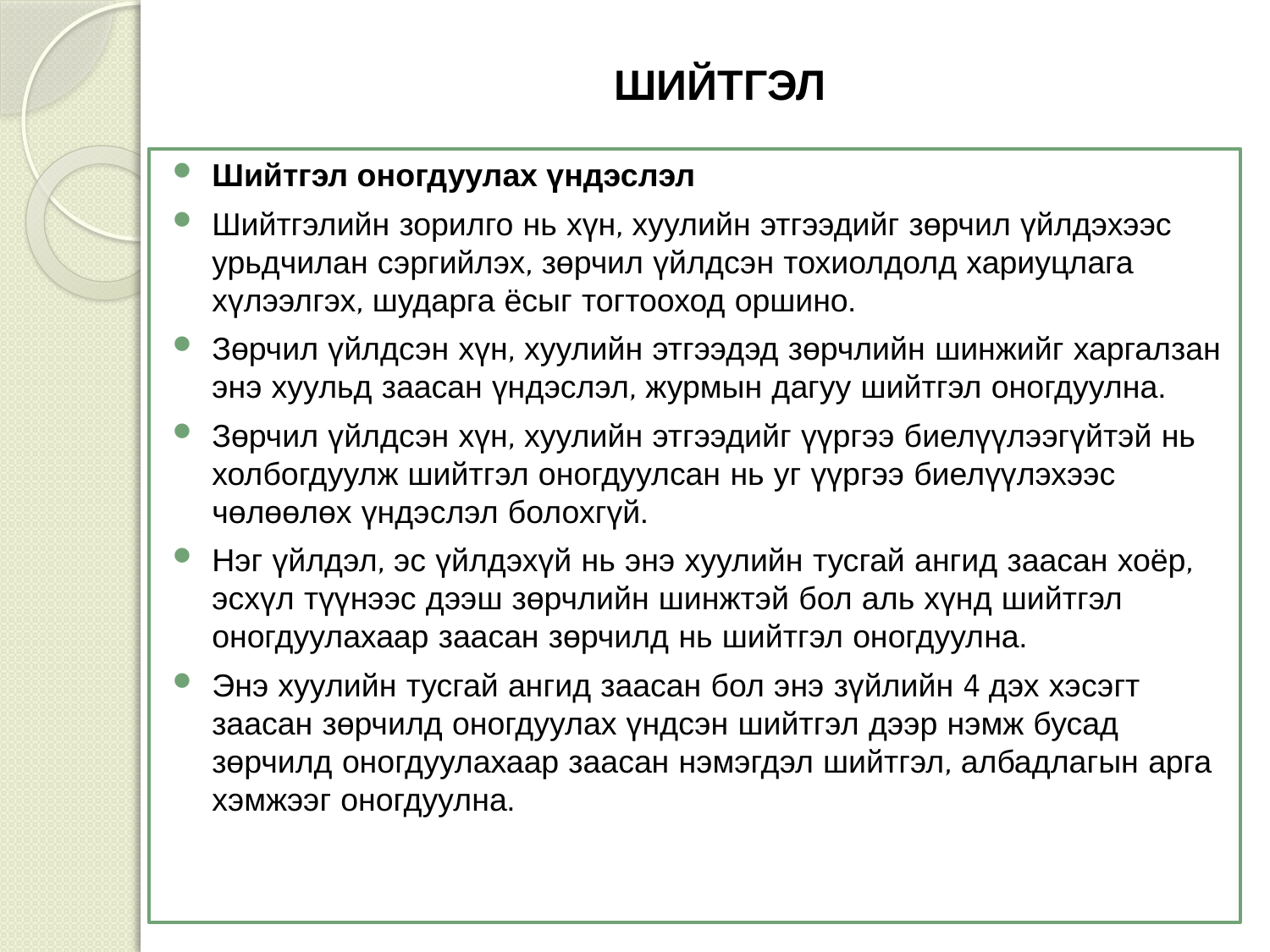

# ШИЙТГЭЛ
Шийтгэл оногдуулах үндэслэл
Шийтгэлийн зорилго нь хүн, хуулийн этгээдийг зөрчил үйлдэхээс урьдчилан сэргийлэх, зөрчил үйлдсэн тохиолдолд хариуцлага хүлээлгэх, шударга ёсыг тогтооход оршино.
Зөрчил үйлдсэн хүн, хуулийн этгээдэд зөрчлийн шинжийг харгалзан энэ хуульд заасан үндэслэл, журмын дагуу шийтгэл оногдуулна.
Зөрчил үйлдсэн хүн, хуулийн этгээдийг үүргээ биелүүлээгүйтэй нь холбогдуулж шийтгэл оногдуулсан нь уг үүргээ биелүүлэхээс чөлөөлөх үндэслэл болохгүй.
Нэг үйлдэл, эс үйлдэхүй нь энэ хуулийн тусгай ангид заасан хоёр, эсхүл түүнээс дээш зөрчлийн шинжтэй бол аль хүнд шийтгэл оногдуулахаар заасан зөрчилд нь шийтгэл оногдуулна.
Энэ хуулийн тусгай ангид заасан бол энэ зүйлийн 4 дэх хэсэгт заасан зөрчилд оногдуулах үндсэн шийтгэл дээр нэмж бусад зөрчилд оногдуулахаар заасан нэмэгдэл шийтгэл, албадлагын арга хэмжээг оногдуулна.